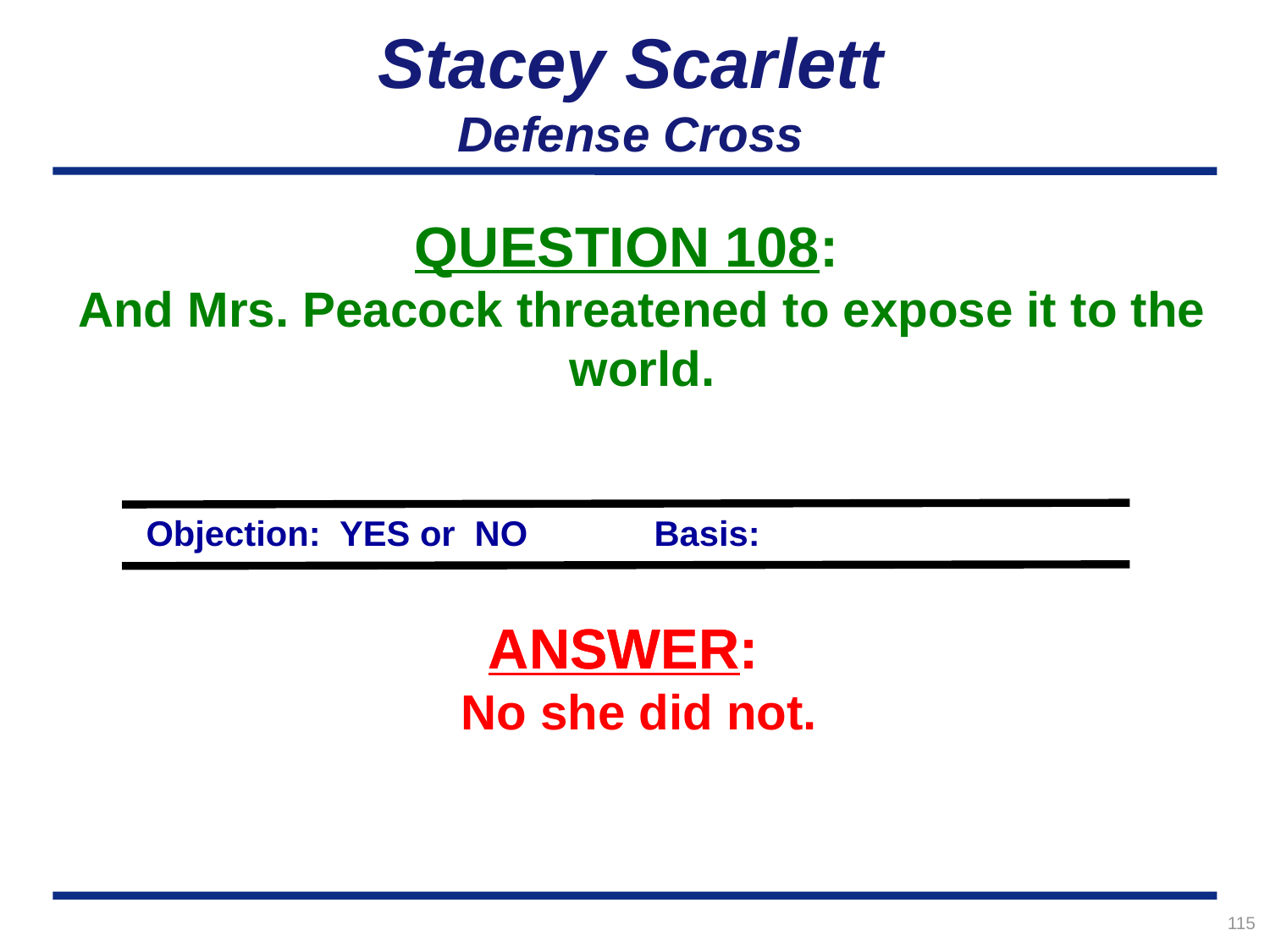

# Stacey Scarlett Defense Cross
QUESTION 108:
And Mrs. Peacock threatened to expose it to the world.

Objection:  YES or  NO	Basis:
ANSWER:
ANSWER:
No she did not.
115